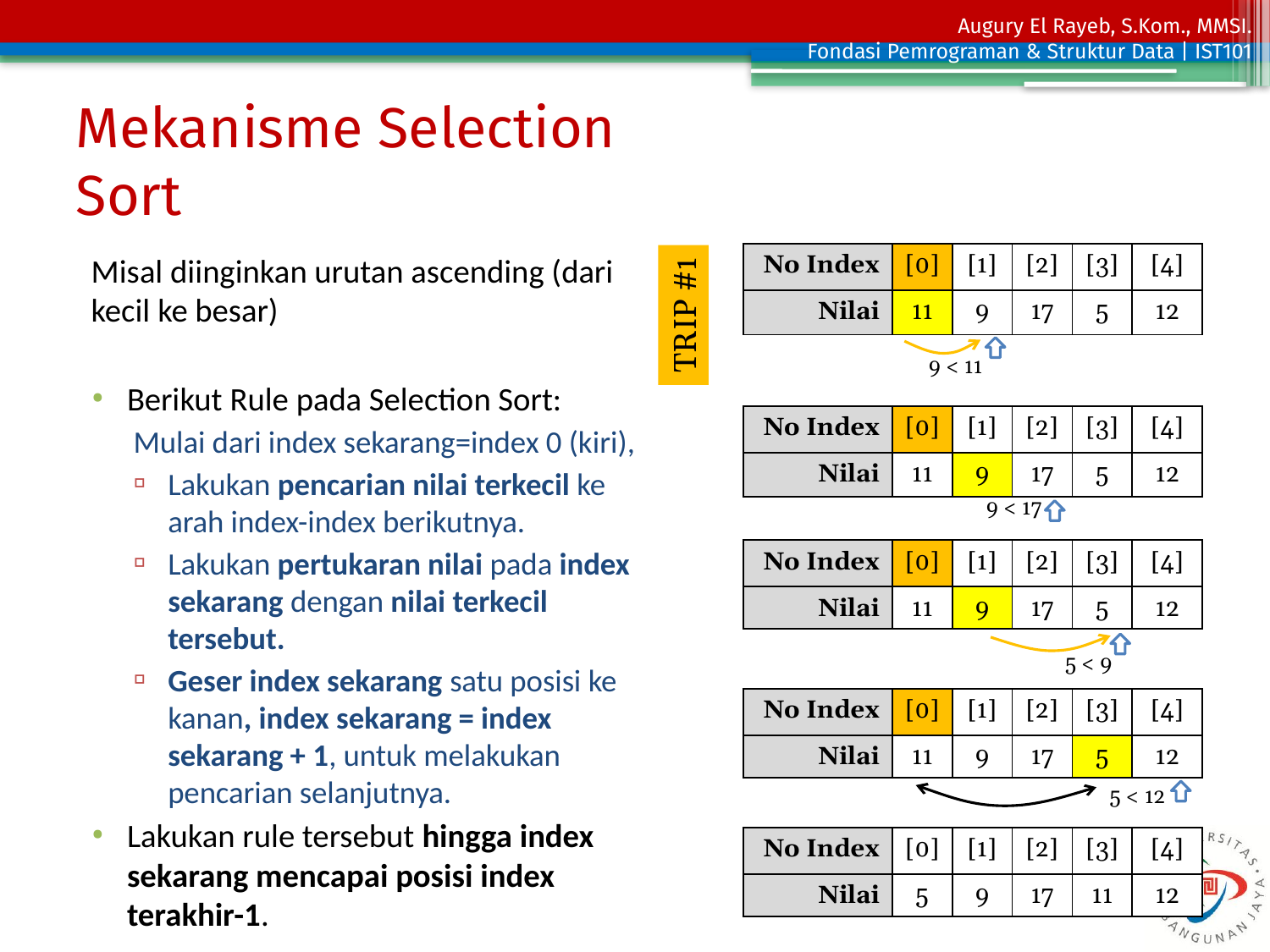

# Mekanisme Selection Sort
Misal diinginkan urutan ascending (dari kecil ke besar)

Berikut Rule pada Selection Sort:
Mulai dari index sekarang=index 0 (kiri),
Lakukan pencarian nilai terkecil ke arah index-index berikutnya.
Lakukan pertukaran nilai pada index sekarang dengan nilai terkecil tersebut.
Geser index sekarang satu posisi ke kanan, index sekarang = index sekarang + 1, untuk melakukan pencarian selanjutnya.
Lakukan rule tersebut hingga index sekarang mencapai posisi index terakhir-1.
| No Index | [0] | [1] | [2] | [3] | [4] |
| --- | --- | --- | --- | --- | --- |
| Nilai | 11 | 9 | 17 | 5 | 12 |
TRIP #1

9 < 11
| No Index | [0] | [1] | [2] | [3] | [4] |
| --- | --- | --- | --- | --- | --- |
| Nilai | 11 | 9 | 17 | 5 | 12 |
9 < 17

| No Index | [0] | [1] | [2] | [3] | [4] |
| --- | --- | --- | --- | --- | --- |
| Nilai | 11 | 9 | 17 | 5 | 12 |

5 < 9
| No Index | [0] | [1] | [2] | [3] | [4] |
| --- | --- | --- | --- | --- | --- |
| Nilai | 11 | 9 | 17 | 5 | 12 |
5 < 12

| No Index | [0] | [1] | [2] | [3] | [4] |
| --- | --- | --- | --- | --- | --- |
| Nilai | 5 | 9 | 17 | 11 | 12 |